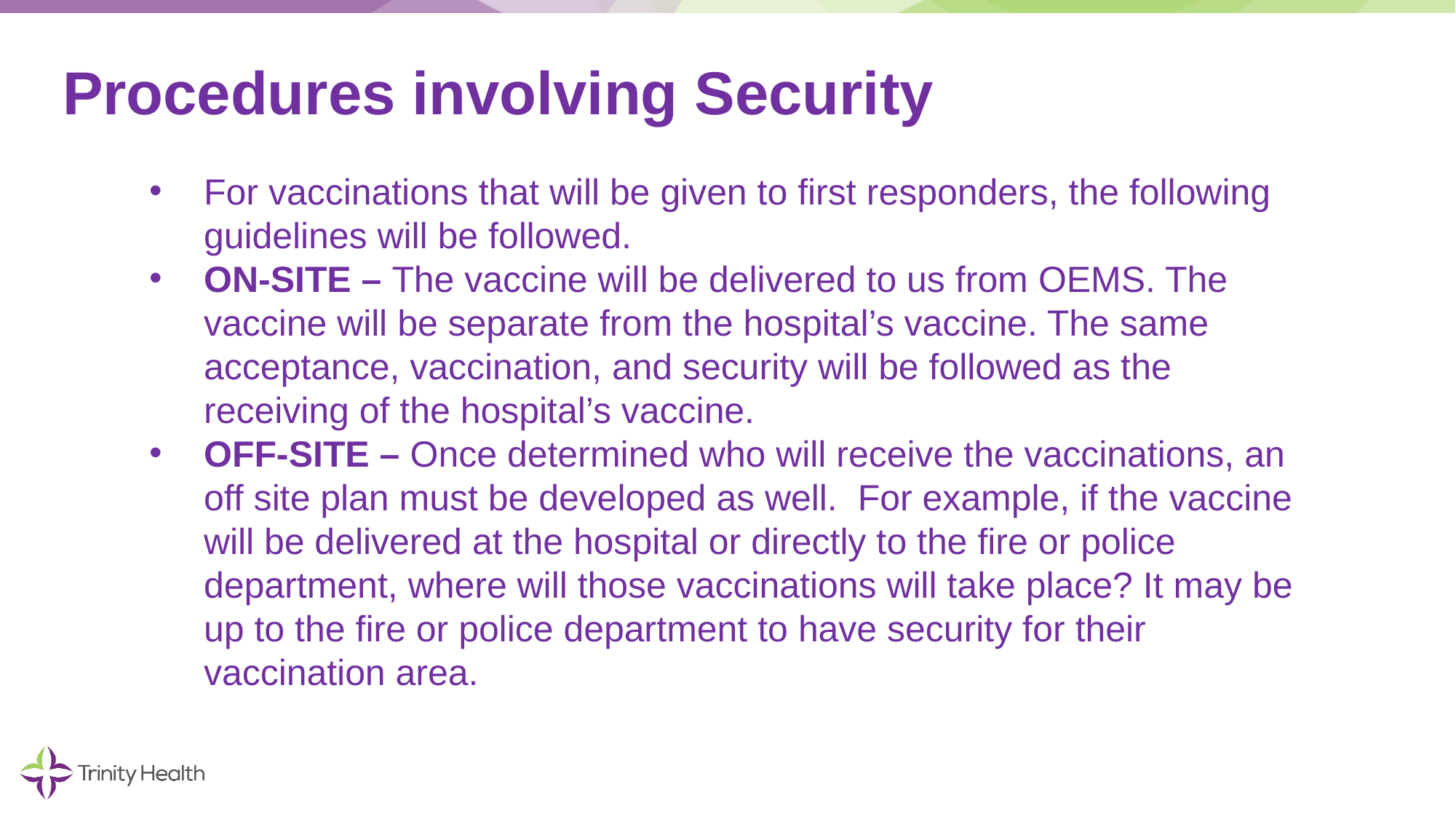

# Procedures involving Security
For vaccinations that will be given to first responders, the following guidelines will be followed.
ON-SITE – The vaccine will be delivered to us from OEMS. The vaccine will be separate from the hospital’s vaccine. The same acceptance, vaccination, and security will be followed as the receiving of the hospital’s vaccine.
OFF-SITE – Once determined who will receive the vaccinations, an off site plan must be developed as well.  For example, if the vaccine will be delivered at the hospital or directly to the fire or police department, where will those vaccinations will take place? It may be up to the fire or police department to have security for their vaccination area.